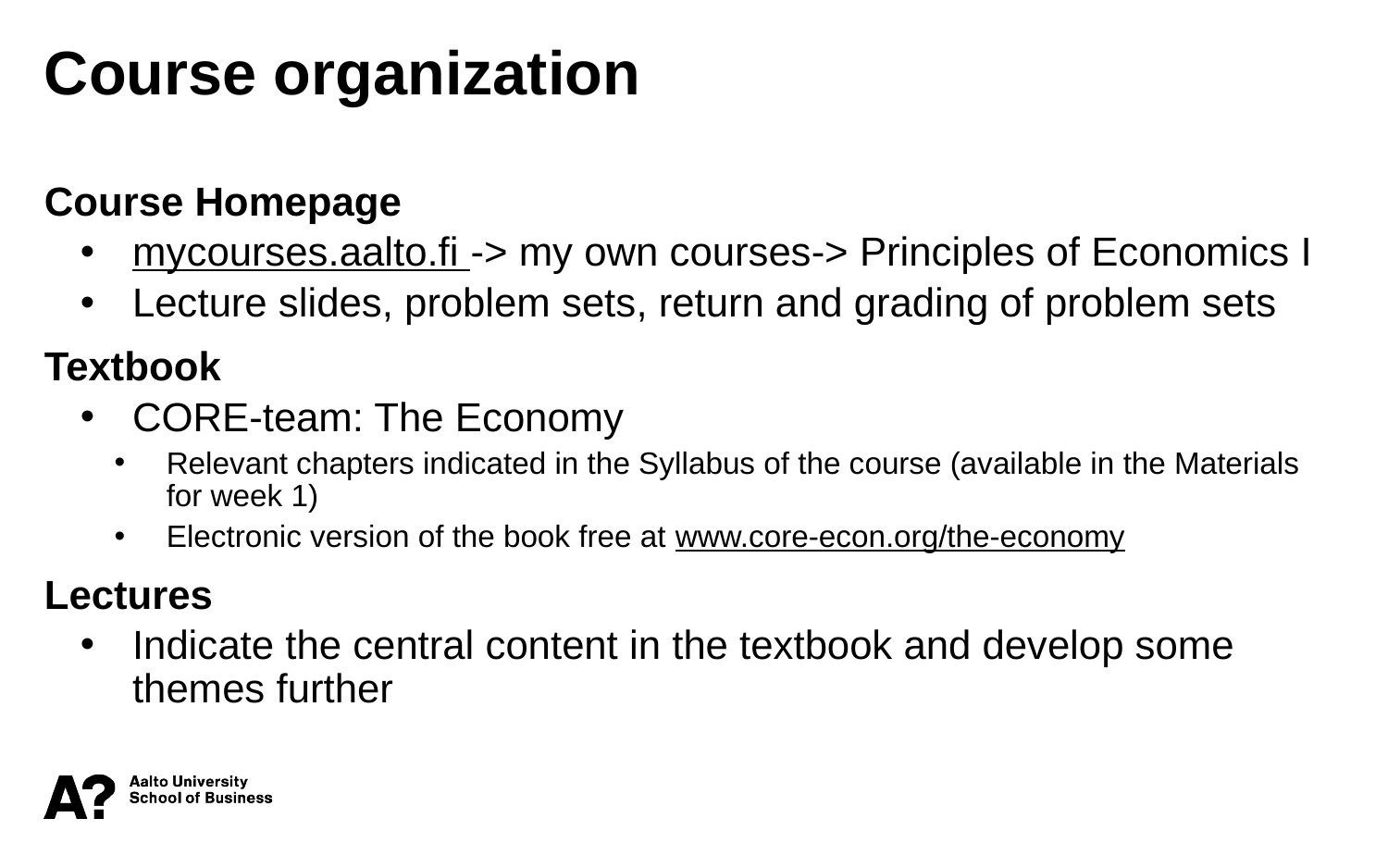

Course organization
Course Homepage
mycourses.aalto.fi -> my own courses-> Principles of Economics I
Lecture slides, problem sets, return and grading of problem sets
Textbook
CORE-team: The Economy
Relevant chapters indicated in the Syllabus of the course (available in the Materials for week 1)
Electronic version of the book free at www.core-econ.org/the-economy
Lectures
Indicate the central content in the textbook and develop some themes further